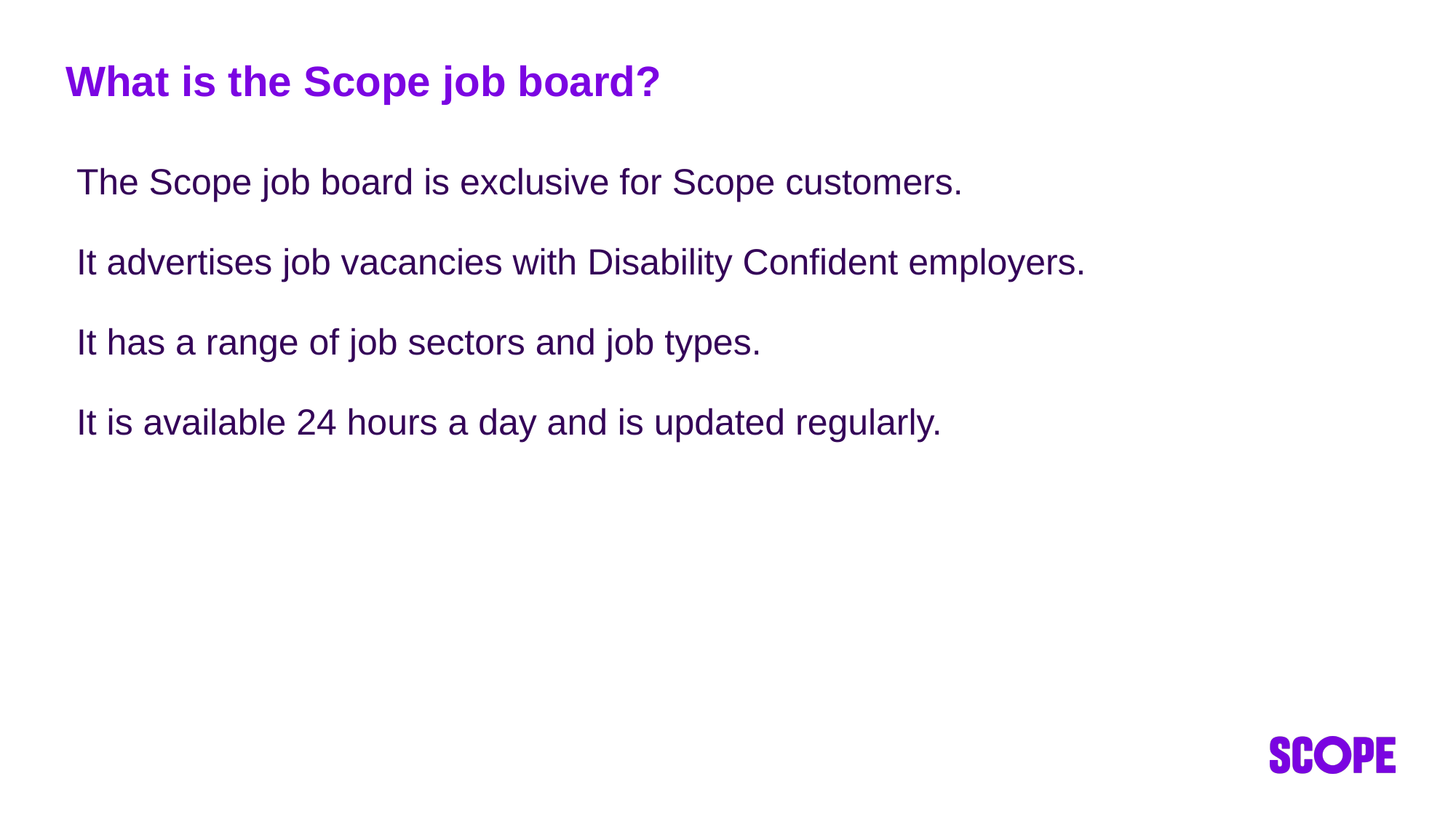

# What is the Scope job board?
The Scope job board is exclusive for Scope customers.
It advertises job vacancies with Disability Confident employers.
It has a range of job sectors and job types.
It is available 24 hours a day and is updated regularly.